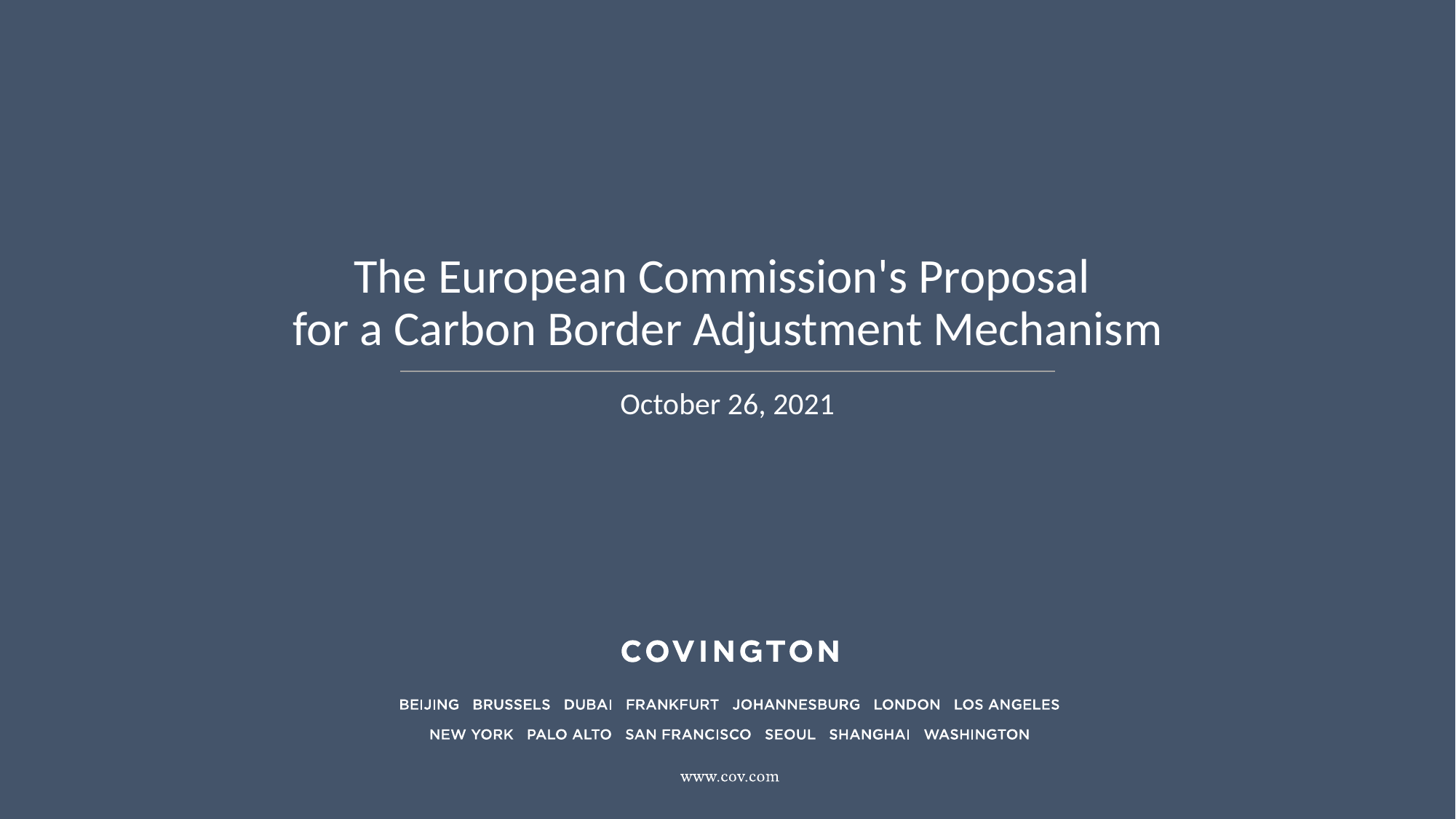

# The European Commission's Proposal for a Carbon Border Adjustment Mechanism
October 26, 2021